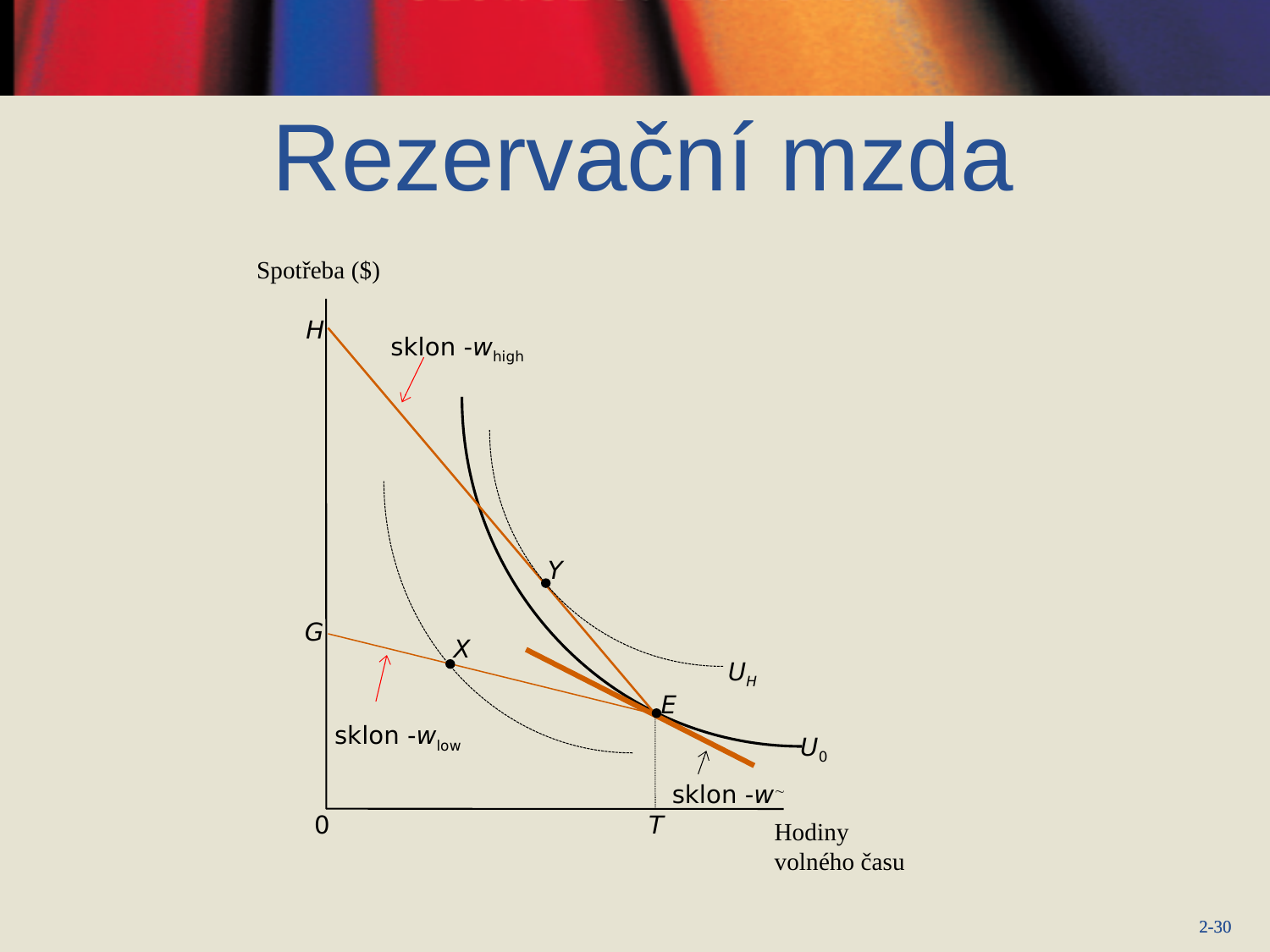

# Rezervační mzda
Spotřeba ($)

H

sklon -whigh
Y
G
X
UH
E

sklon -wlow
U0
sklon -w∼
T
0

Hodiny volného času